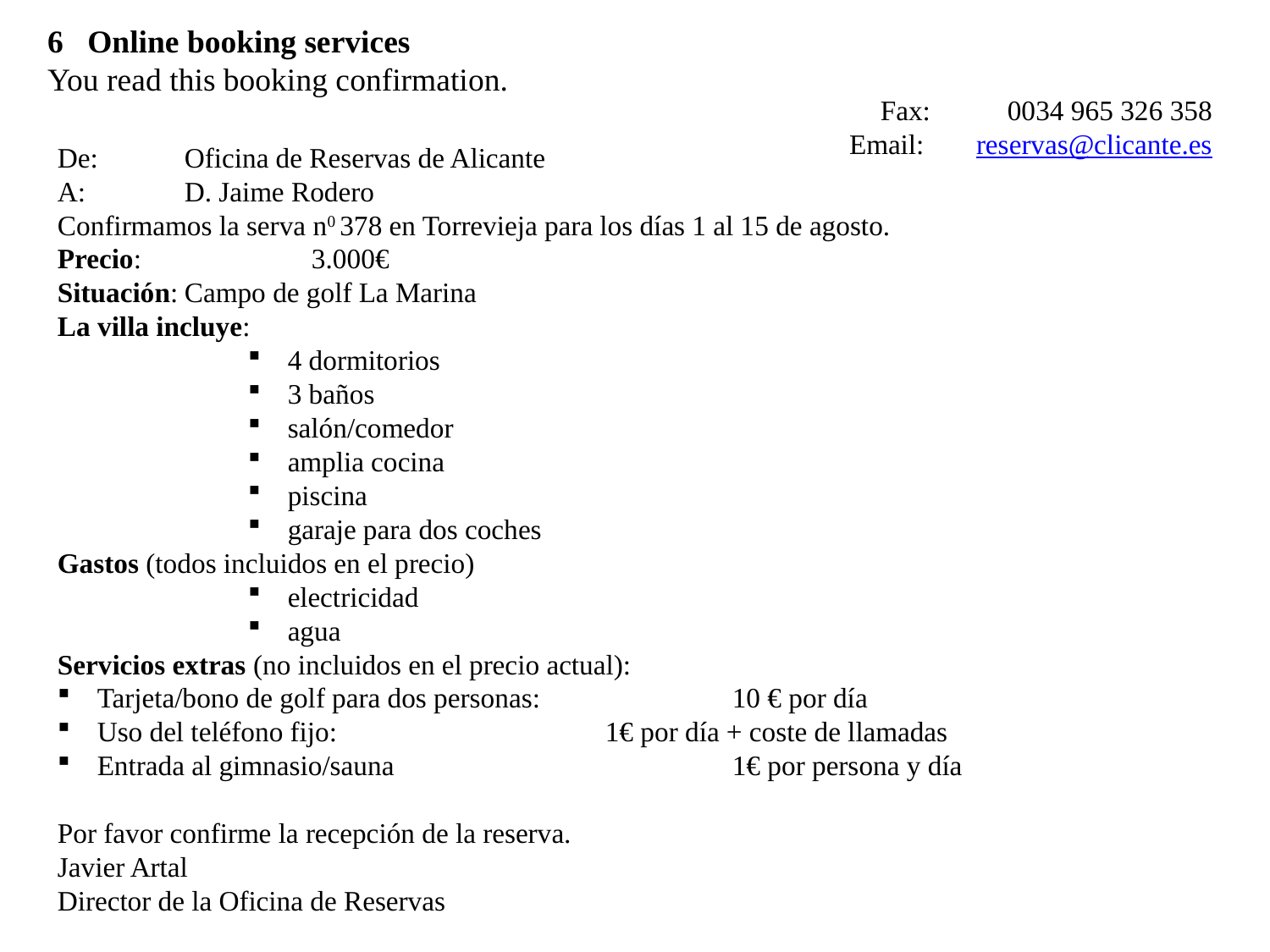

6   Online booking services
You read this booking confirmation.
Fax:	0034 965 326 358
	Email:	reservas@clicante.es
De: 	Oficina de Reservas de Alicante
A:  	D. Jaime Rodero
Confirmamos la serva n0 378 en Torrevieja para los días 1 al 15 de agosto.
Precio:		3.000€
Situación:	Campo de golf La Marina
La villa incluye:
4 dormitorios
3 baños
salón/comedor
amplia cocina
piscina
garaje para dos coches
Gastos (todos incluidos en el precio)
electricidad
agua
Servicios extras (no incluidos en el precio actual):
Tarjeta/bono de golf para dos personas:		10 € por día
Uso del teléfono fijo:			1€ por día + coste de llamadas
Entrada al gimnasio/sauna			1€ por persona y día
Por favor confirme la recepción de la reserva.
Javier Artal
Director de la Oficina de Reservas